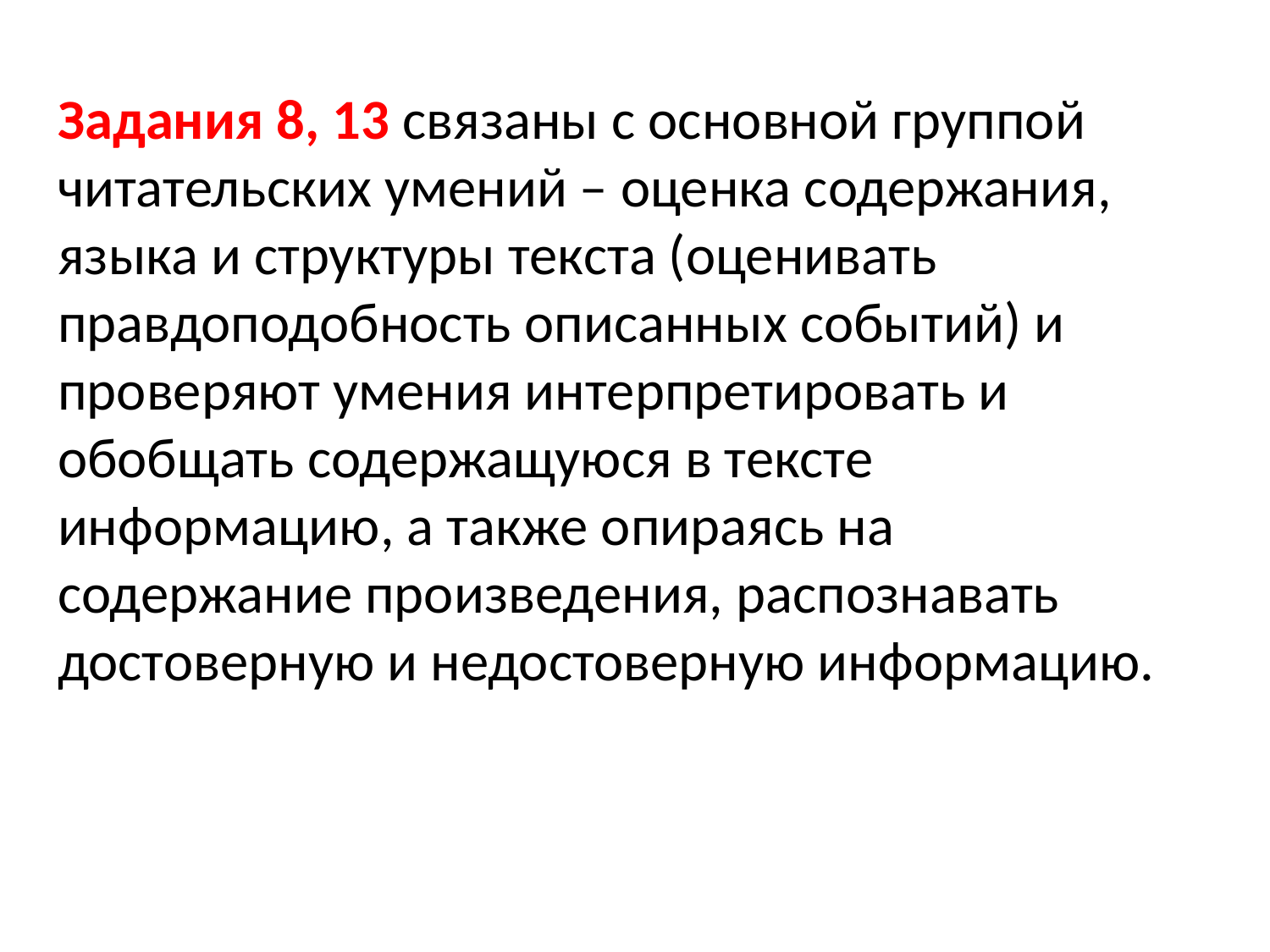

Задания 8, 13 связаны с основной группой читательских умений – оценка содержания, языка и структуры текста (оценивать правдоподобность описанных событий) и проверяют умения интерпретировать и обобщать содержащуюся в тексте информацию, а также опираясь на содержание произведения, распознавать достоверную и недостоверную информацию.